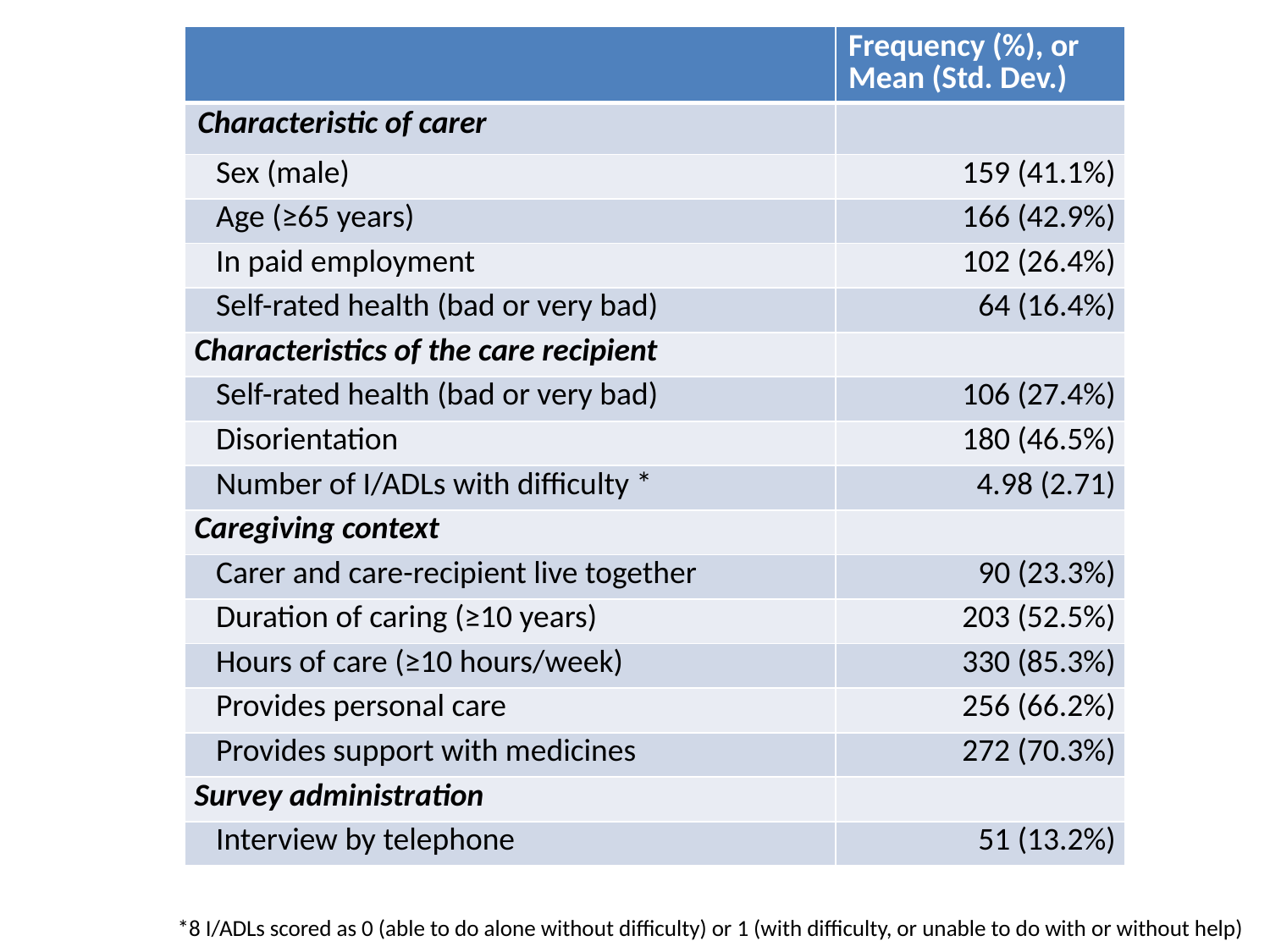

|  | Frequency (%), or Mean (Std. Dev.) |
| --- | --- |
| Characteristic of carer |  |
| Sex (male) | 159 (41.1%) |
| Age (≥65 years) | 166 (42.9%) |
| In paid employment | 102 (26.4%) |
| Self-rated health (bad or very bad) | 64 (16.4%) |
| Characteristics of the care recipient |  |
| Self-rated health (bad or very bad) | 106 (27.4%) |
| Disorientation | 180 (46.5%) |
| Number of I/ADLs with difficulty \* | 4.98 (2.71) |
| Caregiving context |  |
| Carer and care-recipient live together | 90 (23.3%) |
| Duration of caring (≥10 years) | 203 (52.5%) |
| Hours of care (≥10 hours/week) | 330 (85.3%) |
| Provides personal care | 256 (66.2%) |
| Provides support with medicines | 272 (70.3%) |
| Survey administration |  |
| Interview by telephone | 51 (13.2%) |
*8 I/ADLs scored as 0 (able to do alone without difficulty) or 1 (with difficulty, or unable to do with or without help)